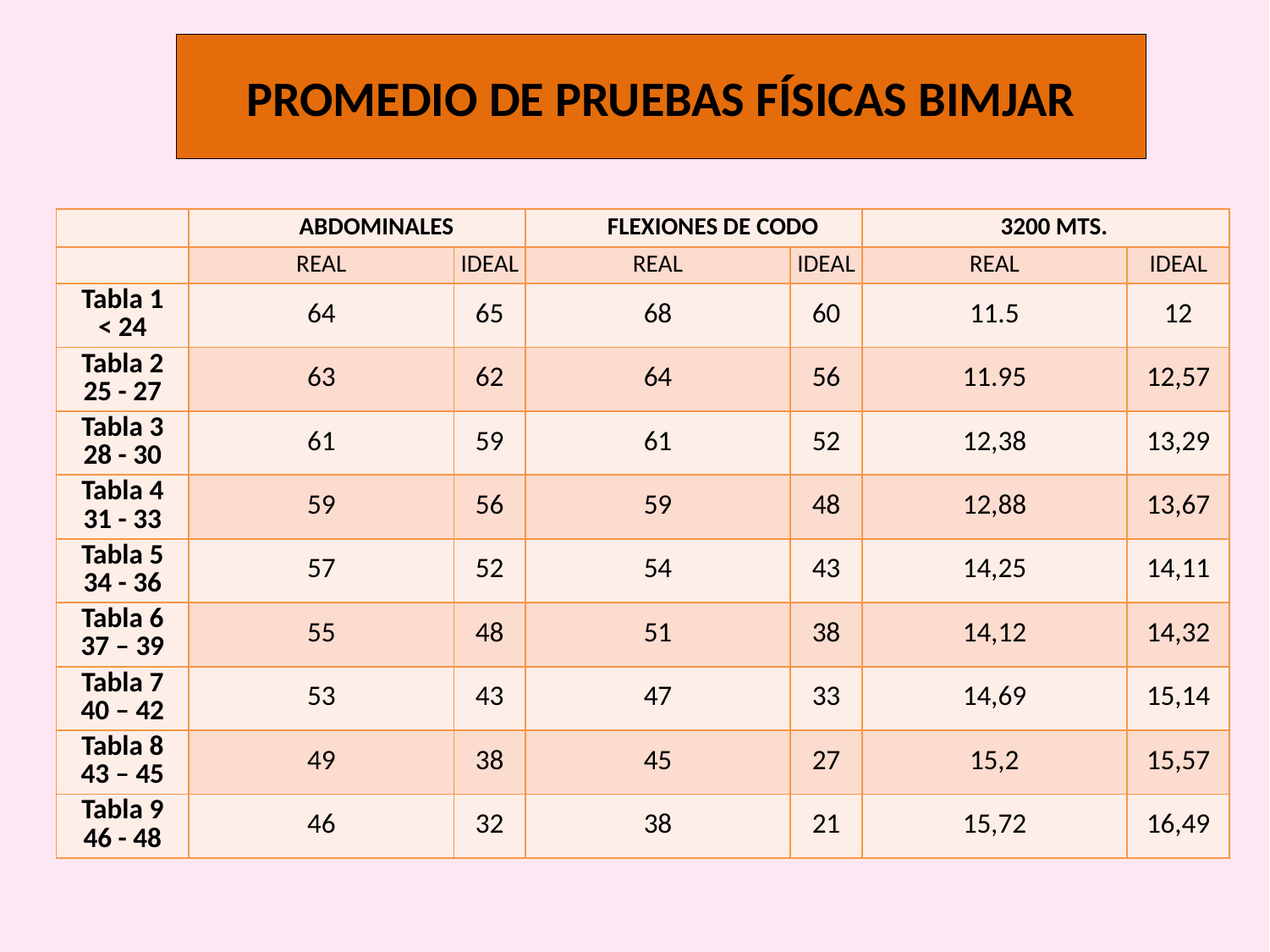

# PROMEDIO DE PRUEBAS FÍSICAS BIMJAR
|  | ABDOMINALES |  | FLEXIONES DE CODO |  | 3200 MTS. |  |
| --- | --- | --- | --- | --- | --- | --- |
|  | REAL | IDEAL | REAL | IDEAL | REAL | IDEAL |
| Tabla 1 < 24 | 64 | 65 | 68 | 60 | 11.5 | 12 |
| Tabla 2 25 - 27 | 63 | 62 | 64 | 56 | 11.95 | 12,57 |
| Tabla 3 28 - 30 | 61 | 59 | 61 | 52 | 12,38 | 13,29 |
| Tabla 4 31 - 33 | 59 | 56 | 59 | 48 | 12,88 | 13,67 |
| Tabla 5 34 - 36 | 57 | 52 | 54 | 43 | 14,25 | 14,11 |
| Tabla 6 37 – 39 | 55 | 48 | 51 | 38 | 14,12 | 14,32 |
| Tabla 7 40 – 42 | 53 | 43 | 47 | 33 | 14,69 | 15,14 |
| Tabla 8 43 – 45 | 49 | 38 | 45 | 27 | 15,2 | 15,57 |
| Tabla 9 46 - 48 | 46 | 32 | 38 | 21 | 15,72 | 16,49 |